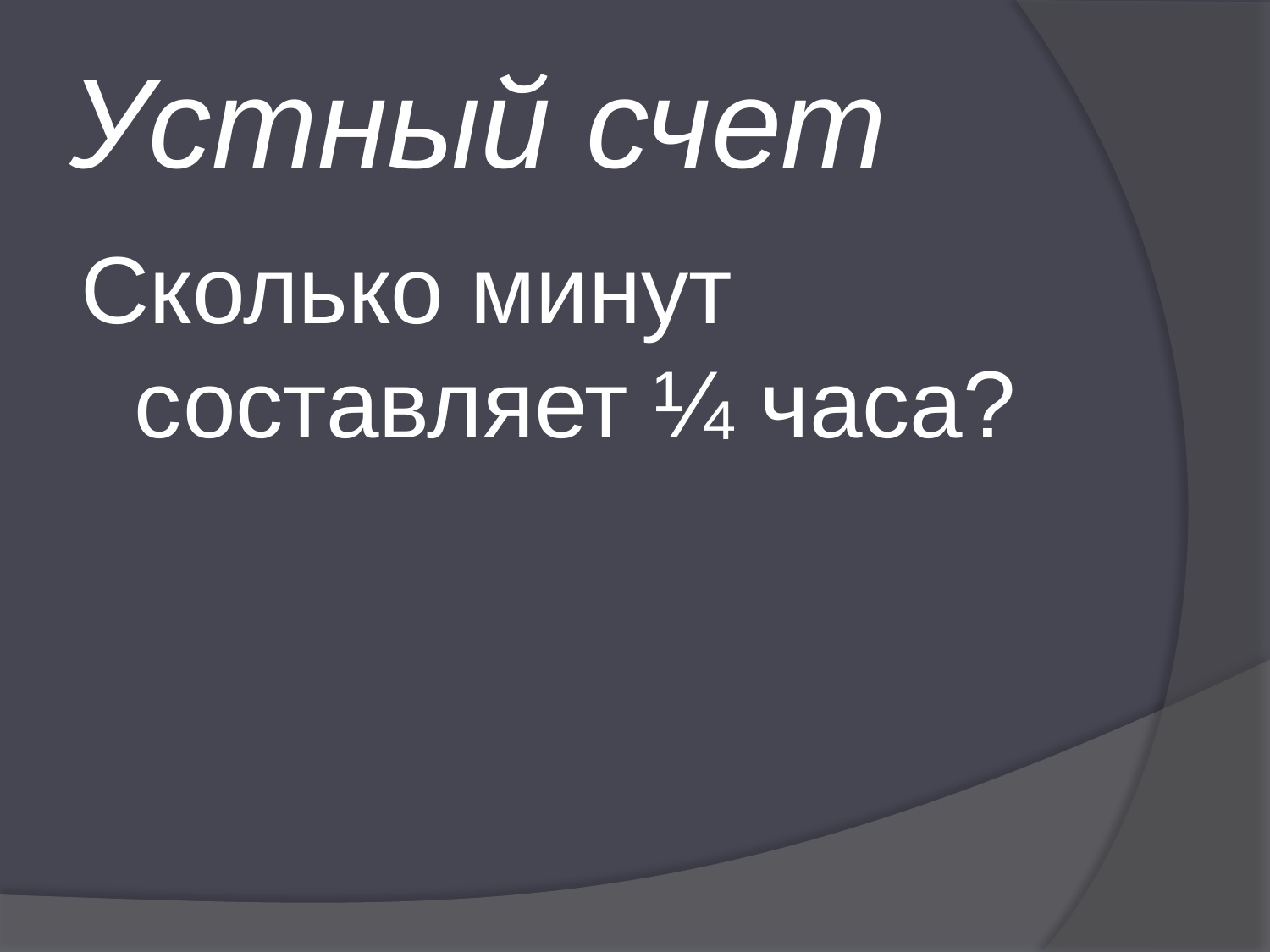

# Устный счет
Сколько минут составляет ¼ часа?